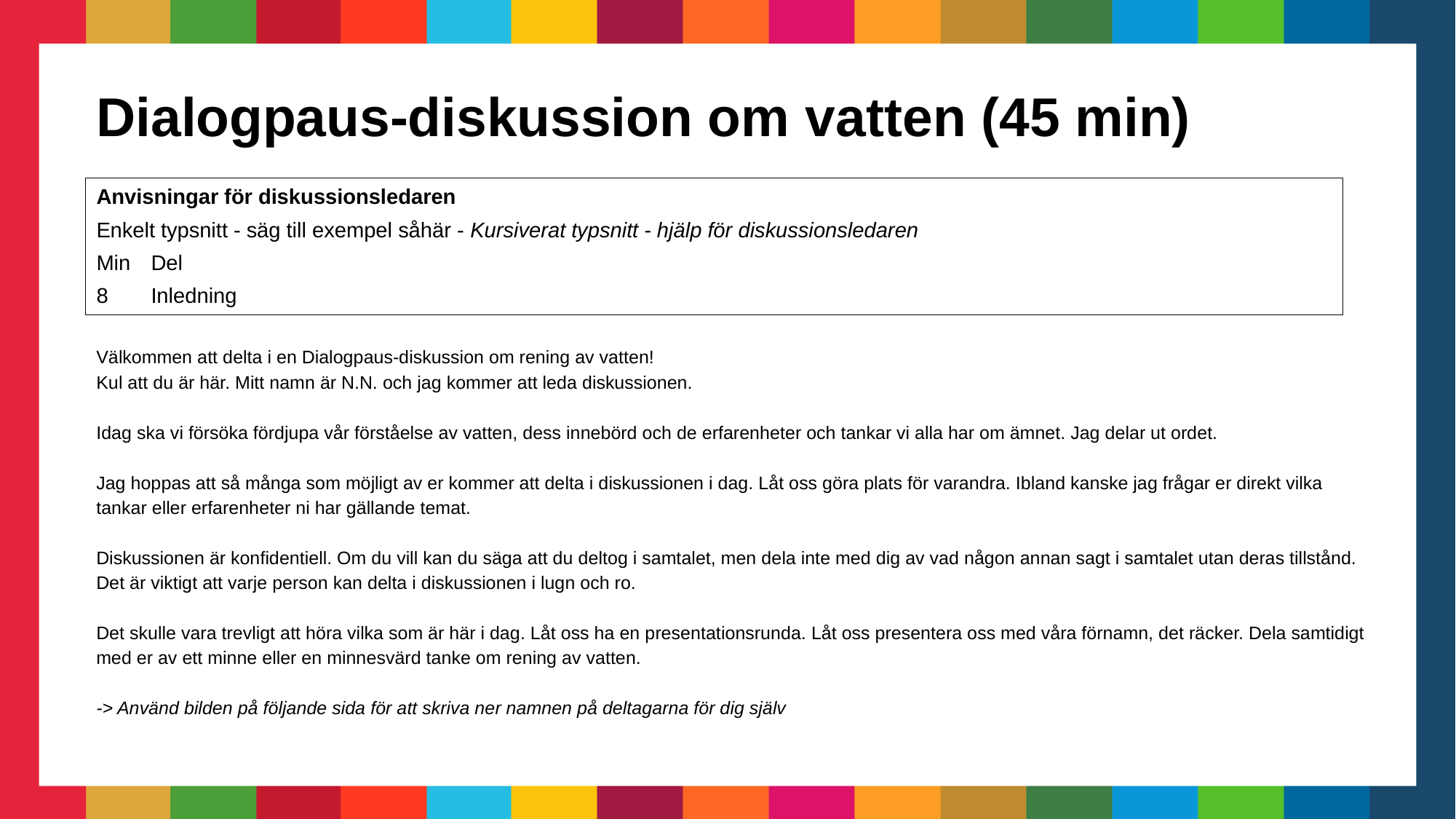

# Dialogpaus-diskussion om vatten (45 min)
Anvisningar för diskussionsledaren
Enkelt typsnitt - säg till exempel såhär - Kursiverat typsnitt - hjälp för diskussionsledaren
Min	Del
8	Inledning

Välkommen att delta i en Dialogpaus-diskussion om rening av vatten!
Kul att du är här. Mitt namn är N.N. och jag kommer att leda diskussionen.

Idag ska vi försöka fördjupa vår förståelse av vatten, dess innebörd och de erfarenheter och tankar vi alla har om ämnet. Jag delar ut ordet.

Jag hoppas att så många som möjligt av er kommer att delta i diskussionen i dag. Låt oss göra plats för varandra. Ibland kanske jag frågar er direkt vilka tankar eller erfarenheter ni har gällande temat.
Diskussionen är konfidentiell. Om du vill kan du säga att du deltog i samtalet, men dela inte med dig av vad någon annan sagt i samtalet utan deras tillstånd. Det är viktigt att varje person kan delta i diskussionen i lugn och ro.

Det skulle vara trevligt att höra vilka som är här i dag. Låt oss ha en presentationsrunda. Låt oss presentera oss med våra förnamn, det räcker. Dela samtidigt med er av ett minne eller en minnesvärd tanke om rening av vatten.
-> Använd bilden på följande sida för att skriva ner namnen på deltagarna för dig själv